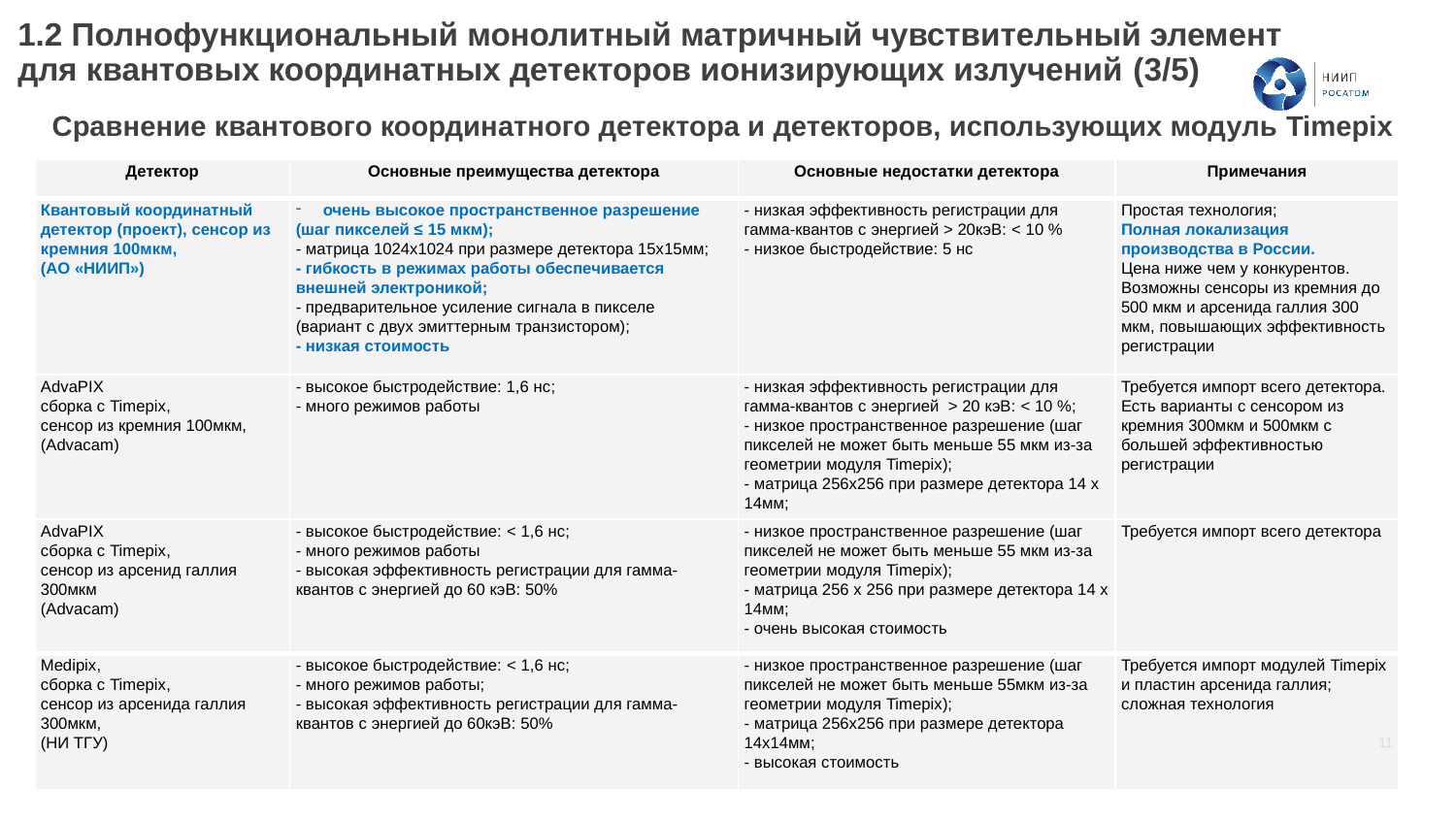

# 1.2 Полнофункциональный монолитный матричный чувствительный элемент для квантовых координатных детекторов ионизирующих излучений (3/5)
Сравнение квантового координатного детектора и детекторов, использующих модуль Timepix
| Детектор | Основные преимущества детектора | Основные недостатки детектора | Примечания |
| --- | --- | --- | --- |
| Квантовый координатный детектор (проект), сенсор из кремния 100мкм, (АО «НИИП») | очень высокое пространственное разрешение (шаг пикселей ≤ 15 мкм); - матрица 1024х1024 при размере детектора 15х15мм; - гибкость в режимах работы обеспечивается внешней электроникой; - предварительное усиление сигнала в пикселе (вариант с двух эмиттерным транзистором); - низкая стоимость | - низкая эффективность регистрации для гамма-квантов с энергией > 20кэВ: < 10 % - низкое быстродействие: 5 нс | Простая технология; Полная локализация производства в России. Цена ниже чем у конкурентов. Возможны сенсоры из кремния до 500 мкм и арсенида галлия 300 мкм, повышающих эффективность регистрации |
| AdvaPIX сборка с Timepix, сенсор из кремния 100мкм, (Advacam) | - высокое быстродействие: 1,6 нс; - много режимов работы | - низкая эффективность регистрации для гамма-квантов с энергией > 20 кэВ: < 10 %; - низкое пространственное разрешение (шаг пикселей не может быть меньше 55 мкм из-за геометрии модуля Timepix); - матрица 256х256 при размере детектора 14 х 14мм; | Требуется импорт всего детектора. Есть варианты с сенсором из кремния 300мкм и 500мкм с большей эффективностью регистрации |
| AdvaPIX сборка с Timepix, сенсор из арсенид галлия 300мкм (Advacam) | - высокое быстродействие: < 1,6 нс; - много режимов работы - высокая эффективность регистрации для гамма-квантов с энергией до 60 кэВ: 50% | - низкое пространственное разрешение (шаг пикселей не может быть меньше 55 мкм из-за геометрии модуля Timepix); - матрица 256 х 256 при размере детектора 14 х 14мм; - очень высокая стоимость | Требуется импорт всего детектора |
| Medipix, сборка с Timepix, сенсор из арсенида галлия 300мкм, (НИ ТГУ) | - высокое быстродействие: < 1,6 нс; - много режимов работы; - высокая эффективность регистрации для гамма-квантов с энергией до 60кэВ: 50% | - низкое пространственное разрешение (шаг пикселей не может быть меньше 55мкм из-за геометрии модуля Timepix); - матрица 256х256 при размере детектора 14х14мм; - высокая стоимость | Требуется импорт модулей Timepix и пластин арсенида галлия; сложная технология |